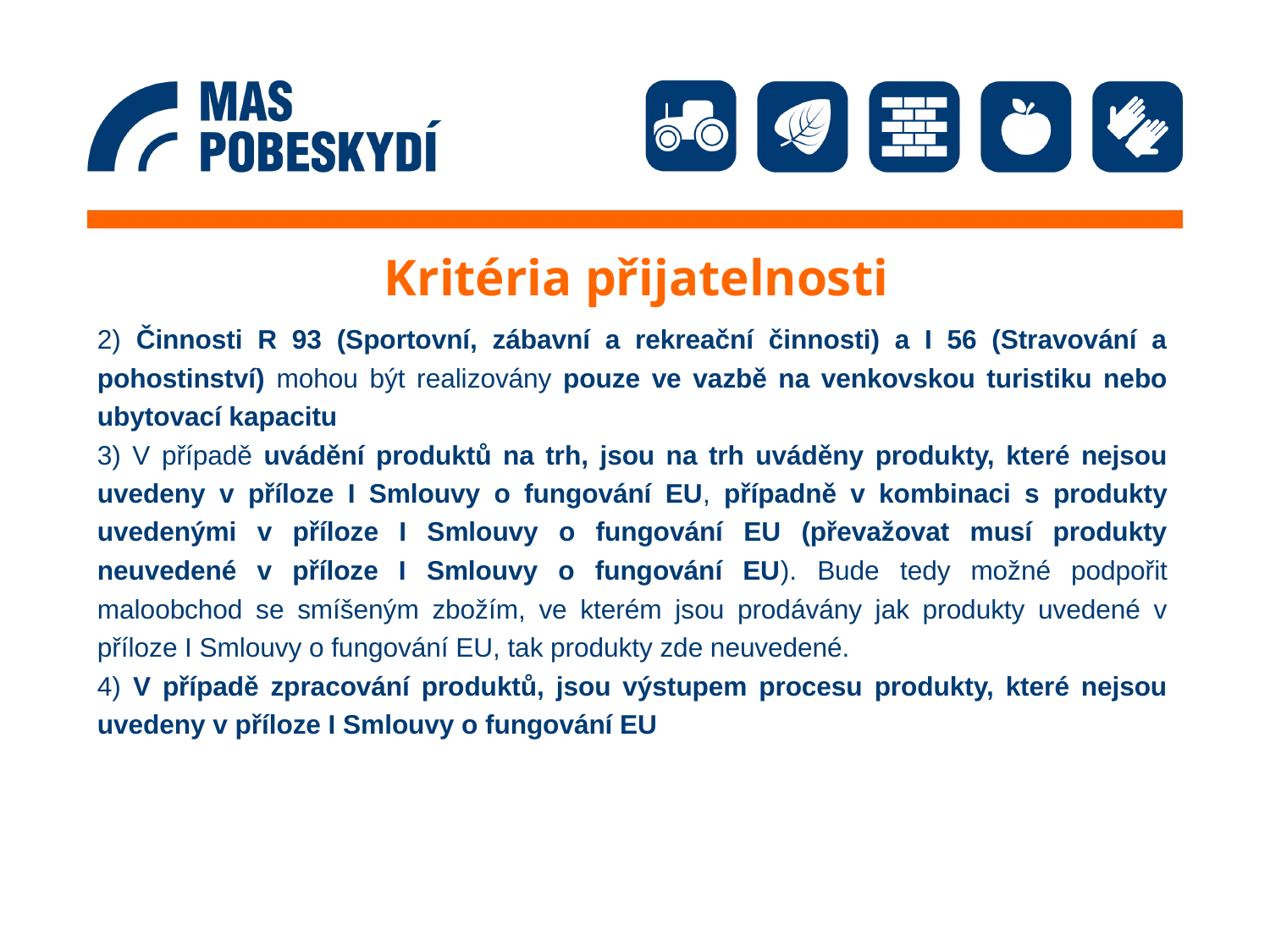

# Kritéria přijatelnosti

2) Činnosti R 93 (Sportovní, zábavní a rekreační činnosti) a I 56 (Stravování a pohostinství) mohou být realizovány pouze ve vazbě na venkovskou turistiku nebo ubytovací kapacitu
3) V případě uvádění produktů na trh, jsou na trh uváděny produkty, které nejsou uvedeny v příloze I Smlouvy o fungování EU, případně v kombinaci s produkty uvedenými v příloze I Smlouvy o fungování EU (převažovat musí produkty neuvedené v příloze I Smlouvy o fungování EU). Bude tedy možné podpořit maloobchod se smíšeným zbožím, ve kterém jsou prodávány jak produkty uvedené v příloze I Smlouvy o fungování EU, tak produkty zde neuvedené.
4) V případě zpracování produktů, jsou výstupem procesu produkty, které nejsou uvedeny v příloze I Smlouvy o fungování EU